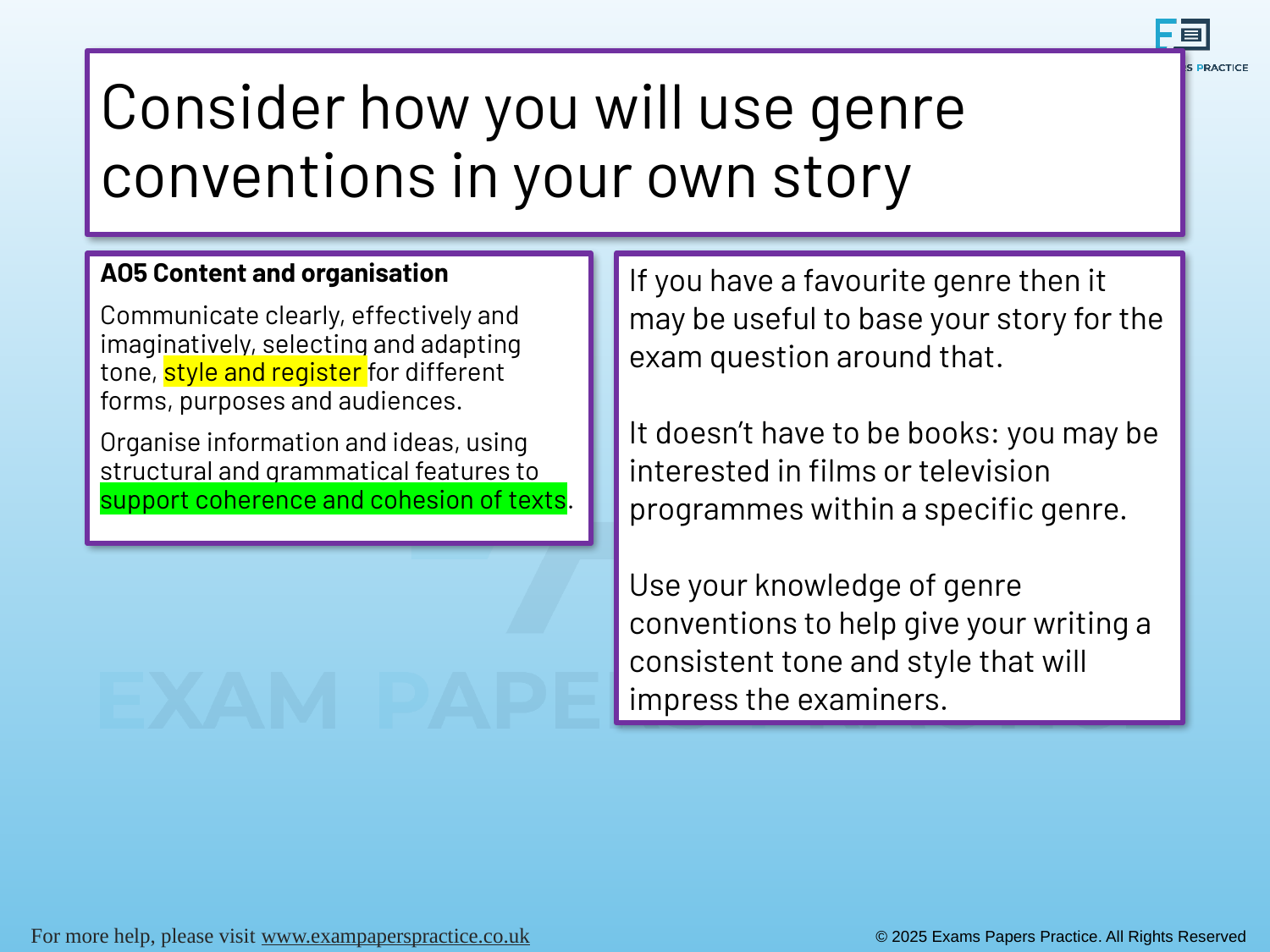

# Consider how you will use genre conventions in your own story
AO5 Content and organisation
Communicate clearly, effectively and imaginatively, selecting and adapting tone, style and register for different forms, purposes and audiences.
Organise information and ideas, using structural and grammatical features to support coherence and cohesion of texts.
If you have a favourite genre then it may be useful to base your story for the exam question around that.

It doesn’t have to be books: you may be interested in films or television programmes within a specific genre.

Use your knowledge of genre conventions to help give your writing a consistent tone and style that will impress the examiners.